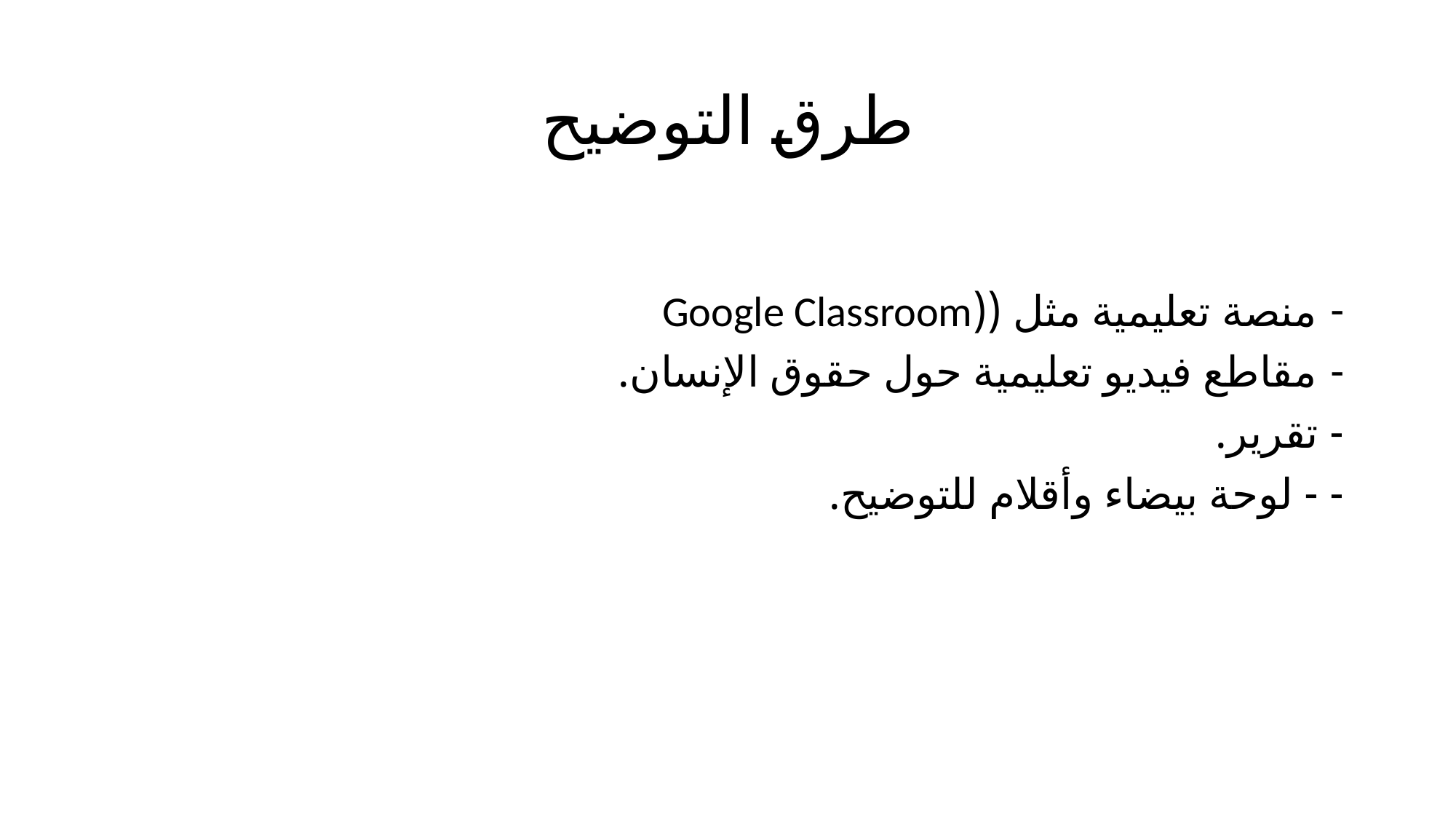

# طرق التوضيح

منصة تعليمية مثل ((Google Classroom
مقاطع فيديو تعليمية حول حقوق الإنسان.
- تقرير.
- - لوحة بيضاء وأقلام للتوضيح.